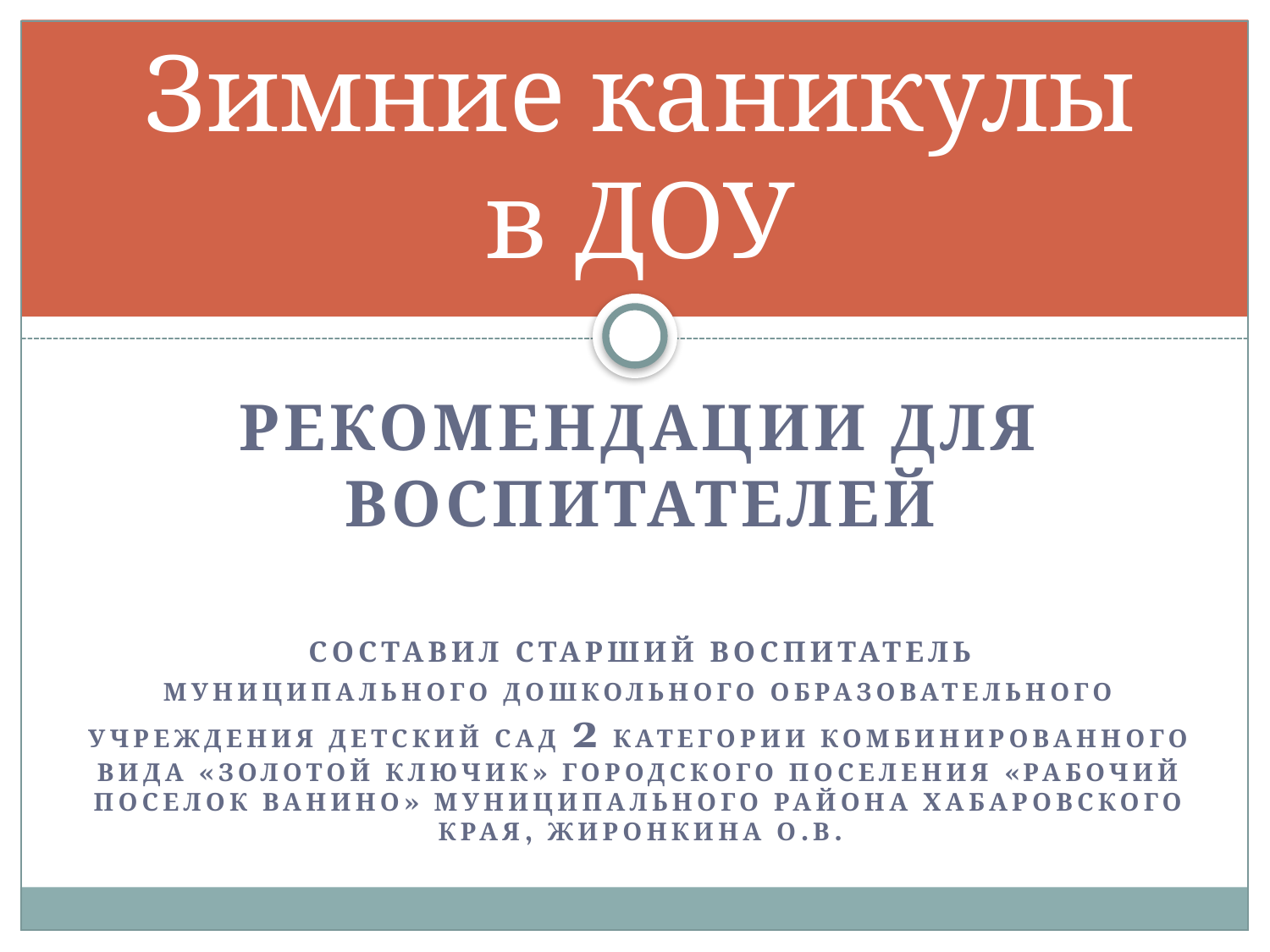

# Зимние каникулы в ДОУ
Рекомендации для воспитателей

Составил старший воспитатель
Муниципального дошкольного образовательного учреждения Детский сад 2 категории комбинированного вида «Золотой ключик» городского поселения «Рабочий поселок Ванино» муниципального района Хабаровского края, Жиронкина О.В.